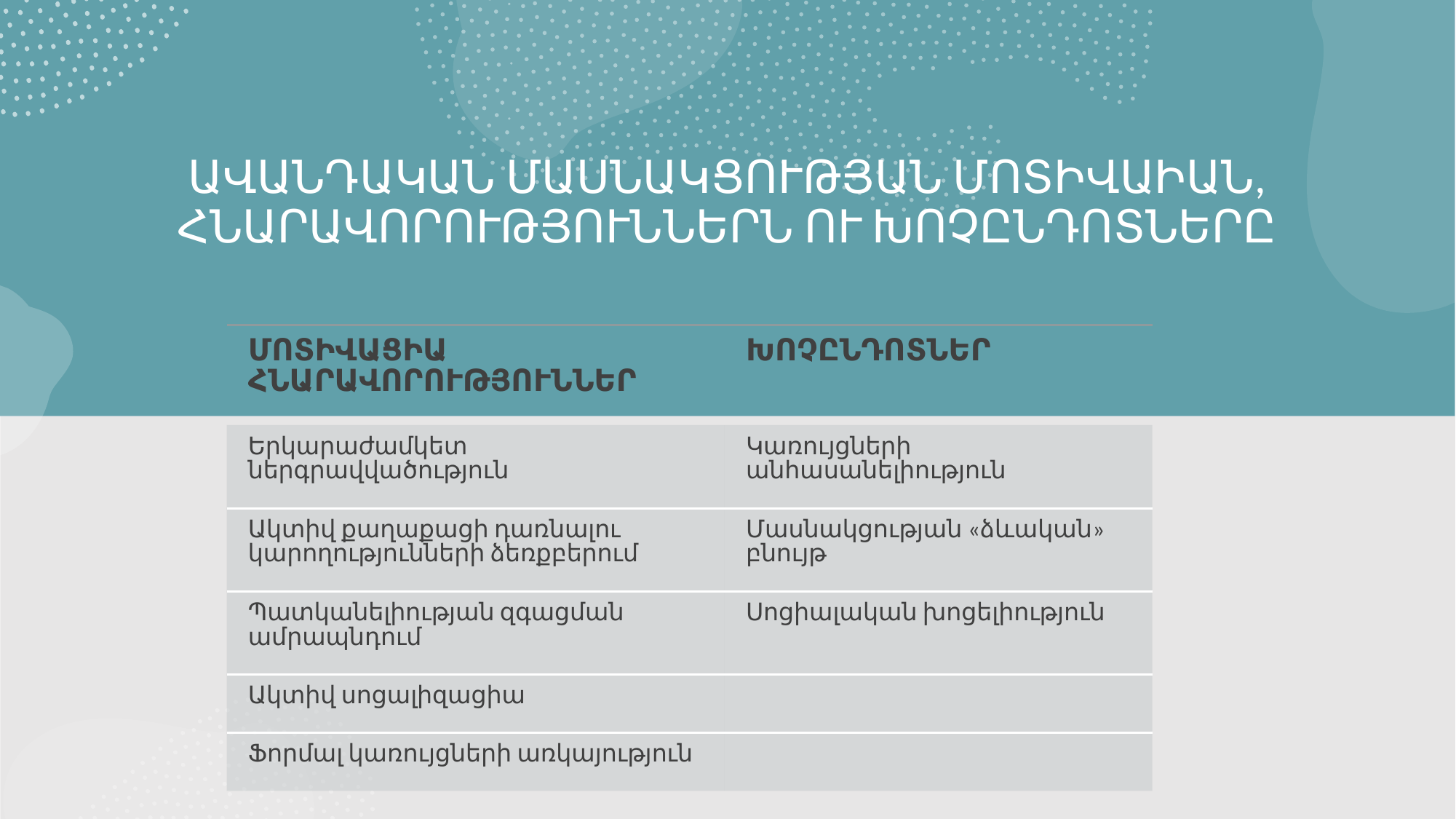

# ԱՎԱՆԴԱԿԱՆ ՄԱՍՆԱԿՑՈՒԹՅԱՆ ՄՈՏԻՎԱԻԱՆ, ՀՆԱՐԱՎՈՐՈՒԹՅՈՒՆՆԵՐՆ ՈՒ ԽՈՉԸՆԴՈՏՆԵՐԸ
| ՄՈՏԻՎԱՑԻԱ ՀՆԱՐԱՎՈՐՈՒԹՅՈՒՆՆԵՐ | ԽՈՉԸՆԴՈՏՆԵՐ |
| --- | --- |
| Երկարաժամկետ ներգրավվածություն | Կառույցների անհասանելիություն |
| Ակտիվ քաղաքացի դառնալու կարողությունների ձեռքբերում | Մասնակցության «ձևական» բնույթ |
| Պատկանելիության զգացման ամրապնդում | Սոցիալական խոցելիություն |
| Ակտիվ սոցալիզացիա |  |
| Ֆորմալ կառույցների առկայություն |  |